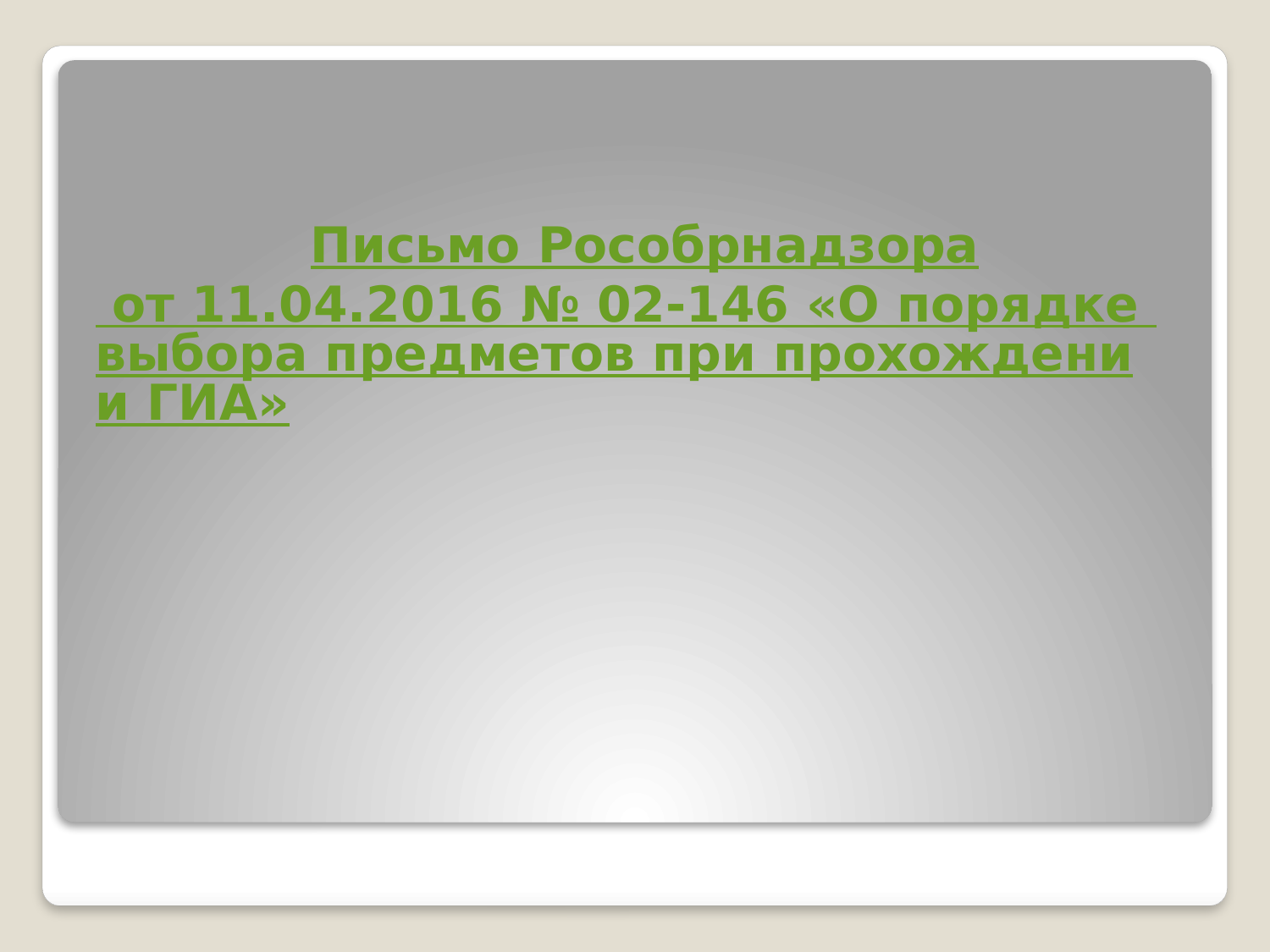

Письмо Рособрнадзора от 11.04.2016 № 02-146 «О порядке выбора предметов при прохождении ГИА»